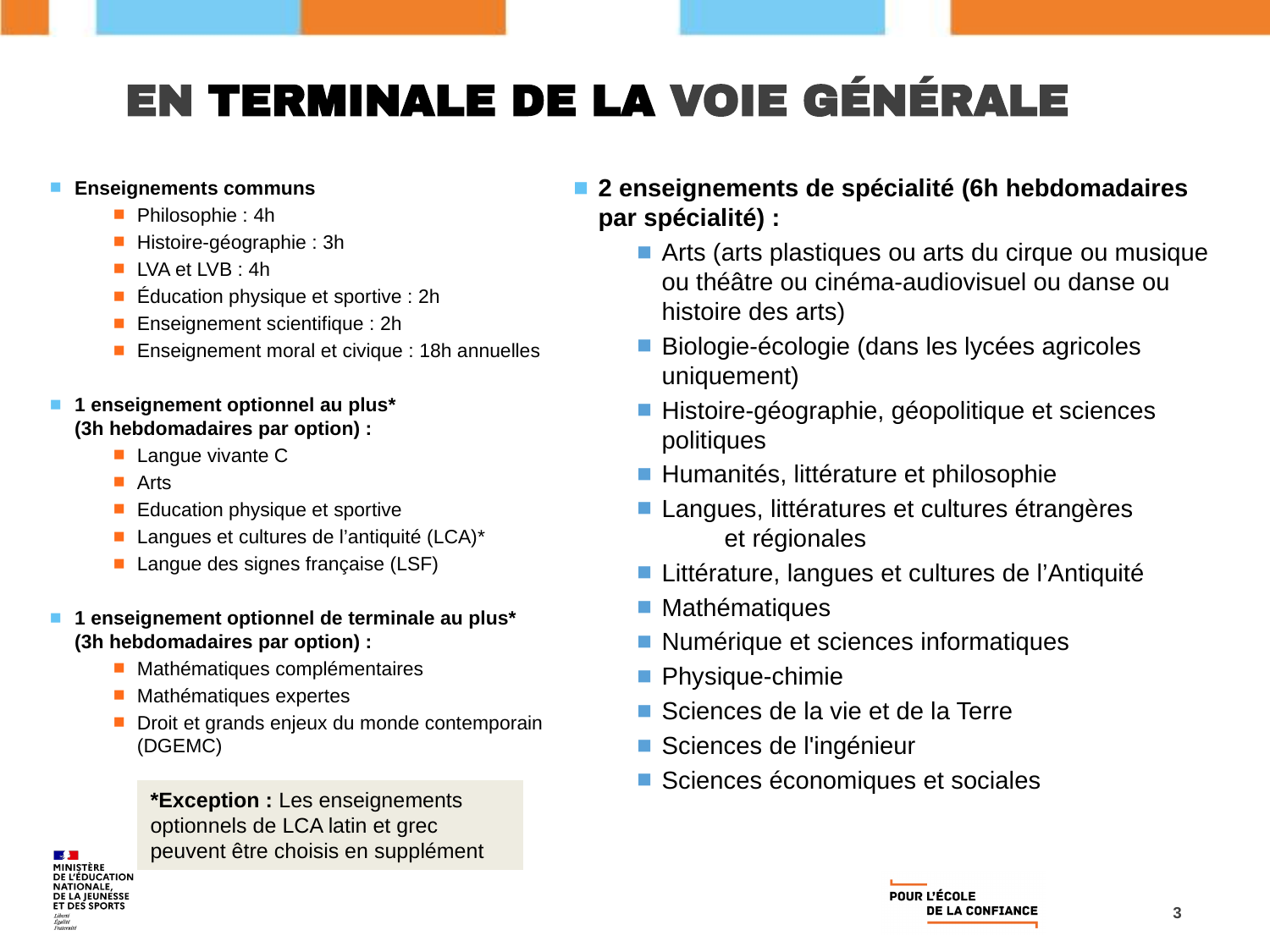

# EN TERMINALE DE LA VOIE GÉNÉRALE
2 enseignements de spécialité (6h hebdomadaires  par spécialité) :
Arts (arts plastiques ou arts du cirque ou musique ou théâtre ou cinéma-audiovisuel ou danse ou histoire des arts)
Biologie-écologie (dans les lycées agricoles uniquement)
Histoire-géographie, géopolitique et sciences politiques
Humanités, littérature et philosophie
Langues, littératures et cultures étrangères                       et régionales
Littérature, langues et cultures de l’Antiquité
Mathématiques
Numérique et sciences informatiques
Physique-chimie
Sciences de la vie et de la Terre
Sciences de l'ingénieur
Sciences économiques et sociales

Enseignements communs
Philosophie : 4h
Histoire-géographie : 3h
LVA et LVB : 4h
Éducation physique et sportive : 2h
Enseignement scientifique : 2h
Enseignement moral et civique : 18h annuelles

1 enseignement optionnel au plus*
(3h hebdomadaires par option) :
Langue vivante C
Arts
Education physique et sportive
Langues et cultures de l’antiquité (LCA)*
Langue des signes française (LSF)

1 enseignement optionnel de terminale au plus*
(3h hebdomadaires par option) :
Mathématiques complémentaires
Mathématiques expertes
Droit et grands enjeux du monde contemporain (DGEMC)

*Exception : Les enseignements optionnels de LCA latin et grec peuvent être choisis en supplément
3